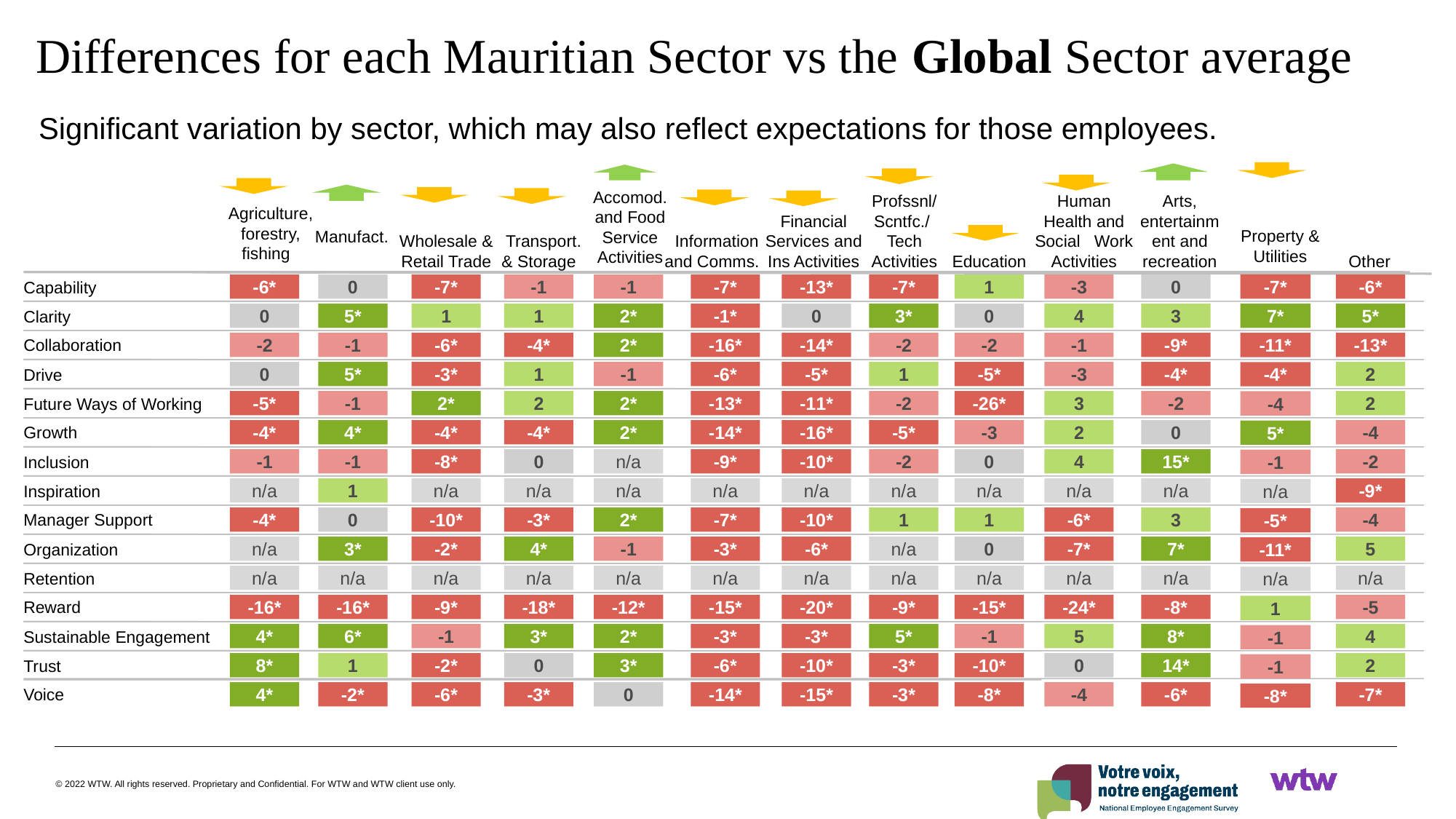

Differences for each Mauritian Sector vs the Global Sector average
Significant variation by sector, which may also reflect expectations for those employees.
Manufact.
Agriculture, forestry, fishing
Property & Utilities

-7*
7*
-11*
-4*
-4
5*
-1
n/a
-5*
-11*
n/a
1
-1
-1
-8*
Accomod. and Food Service Activities
Wholesale & Retail Trade
    Transport.   & Storage
Information and Comms.
Financial Services and Ins Activities
Profssnl/ Scntfc./  Tech Activities
Education
Human Health and Social   Work Activities
Arts, entertainment and recreation
Other

Capability

### Chart

| Category |
|---|
-6*
0
-7*
-1
-1
-7*
-13*
-7*
1
-3
0
-6*

Clarity
0

### Chart

| Category |
|---|
5*
1
1
2*
-1*
0
3*
0
4
3
5*

Collaboration
-2
-1
-6*
-4*
2*
-16*
-14*
-2
-2
-1
-9*
-13*

Drive
0
5*
-3*
1
-1
-6*
-5*
1
-5*
-3
-4*
2

Future Ways of Working
-5*
-1
2*
2
2*
-13*
-11*
-2
-26*
3
-2
2

Growth
-4*
4*
-4*
-4*
2*
-14*
-16*
-5*
-3
2
0
-4

Inclusion
-1
-1
-8*
0
n/a
-9*
-10*
-2
0
4
15*
-2

Inspiration
n/a
1
n/a
n/a
n/a
n/a
n/a
n/a
n/a
n/a
n/a
-9*

Manager Support
-4*
0
-10*
-3*
2*
-7*
-10*
1
1
-6*
3
-4

Organization
n/a
3*
-2*
4*
-1
-3*
-6*
n/a
0
-7*
7*
5

Retention
n/a
n/a
n/a
n/a
n/a
n/a
n/a
n/a
n/a
n/a
n/a
n/a

Reward
-16*
-16*
-9*
-18*
-12*
-15*
-20*
-9*
-15*
-24*
-8*
-5

Sustainable Engagement
4*
6*
-1
3*
2*
-3*
-3*
5*
-1
5
8*
4

Trust
8*
1
-2*
0
3*
-6*
-10*
-3*
-10*
0
14*
2

Voice
4*
-2*
-6*
-3*
0
-14*
-15*
-3*
-8*
-4
-6*
-7*
© 2022 WTW. All rights reserved. Proprietary and Confidential. For WTW and WTW client use only.